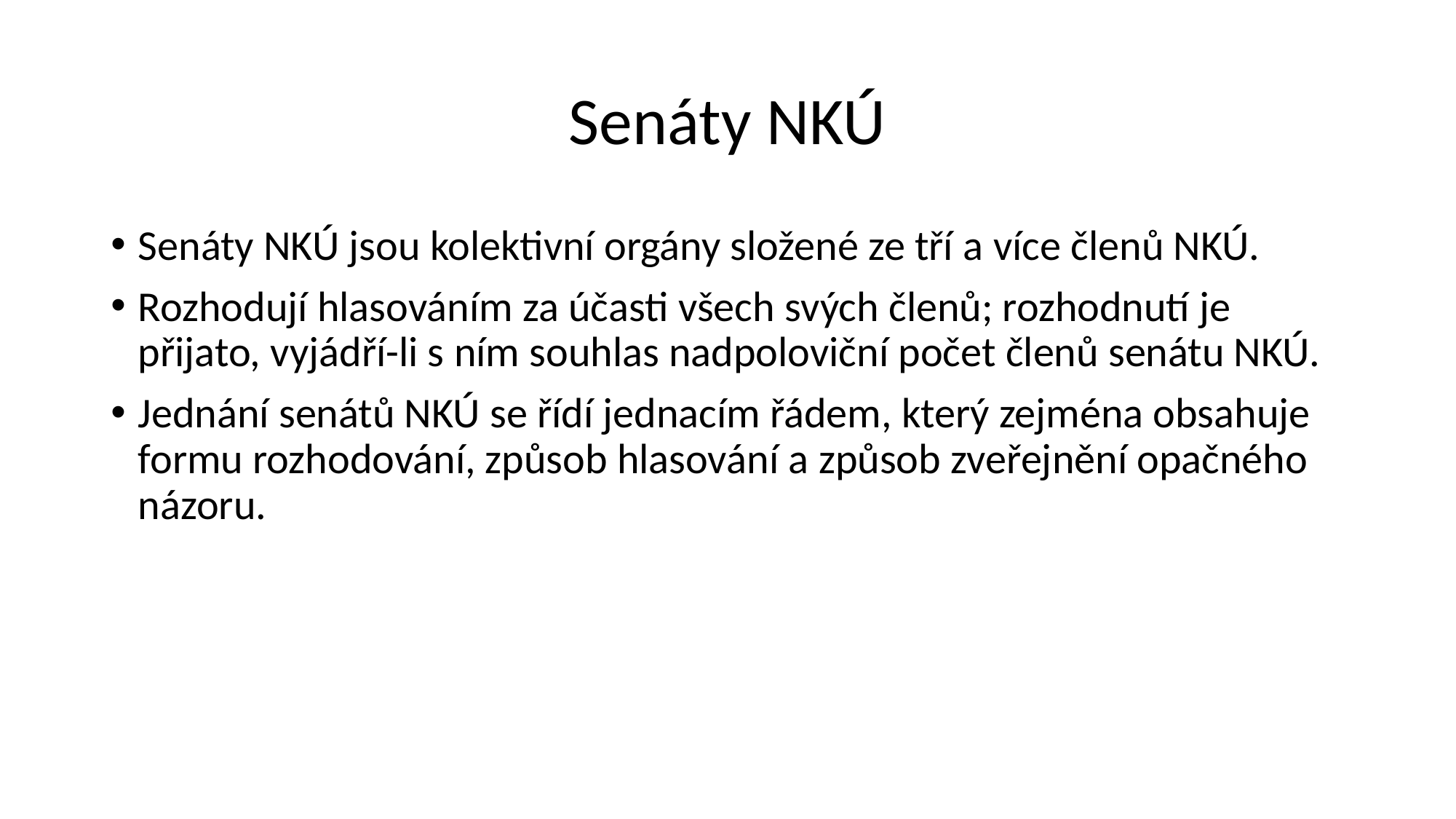

# Senáty NKÚ
Senáty NKÚ jsou kolektivní orgány složené ze tří a více členů NKÚ.
Rozhodují hlasováním za účasti všech svých členů; rozhodnutí je přijato, vyjádří-li s ním souhlas nadpoloviční počet členů senátu NKÚ.
Jednání senátů NKÚ se řídí jednacím řádem, který zejména obsahuje formu rozhodování, způsob hlasování a způsob zveřejnění opačného názoru.